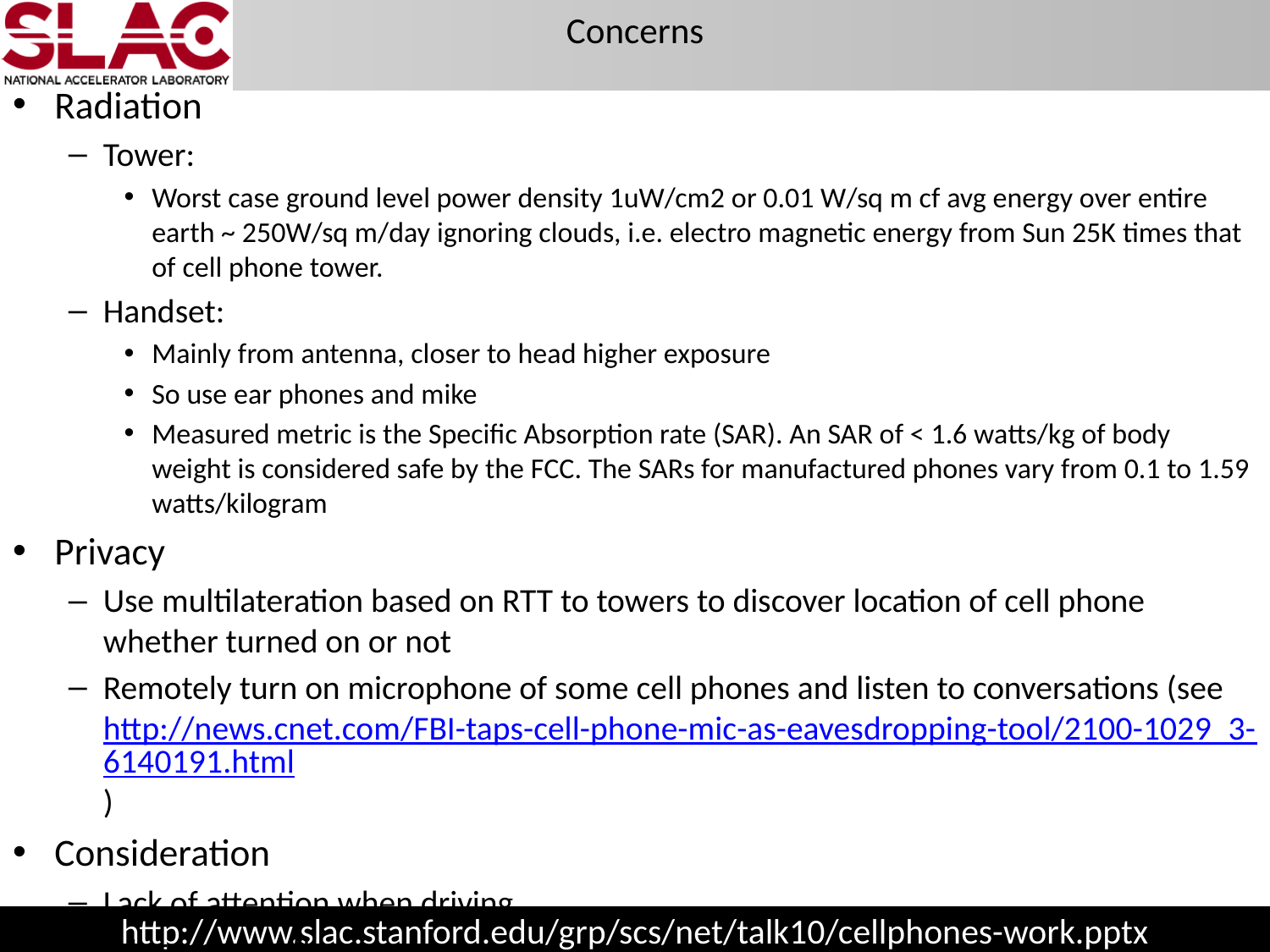

# Concerns
Radiation
Tower:
Worst case ground level power density 1uW/cm2 or 0.01 W/sq m cf avg energy over entire earth ~ 250W/sq m/day ignoring clouds, i.e. electro magnetic energy from Sun 25K times that of cell phone tower.
Handset:
Mainly from antenna, closer to head higher exposure
So use ear phones and mike
Measured metric is the Specific Absorption rate (SAR). An SAR of < 1.6 watts/kg of body weight is considered safe by the FCC. The SARs for manufactured phones vary from 0.1 to 1.59 watts/kilogram
Privacy
Use multilateration based on RTT to towers to discover location of cell phone whether turned on or not
Remotely turn on microphone of some cell phones and listen to conversations (see http://news.cnet.com/FBI-taps-cell-phone-mic-as-eavesdropping-tool/2100-1029_3-6140191.html)
Consideration
Lack of attention when driving
Interrupting others